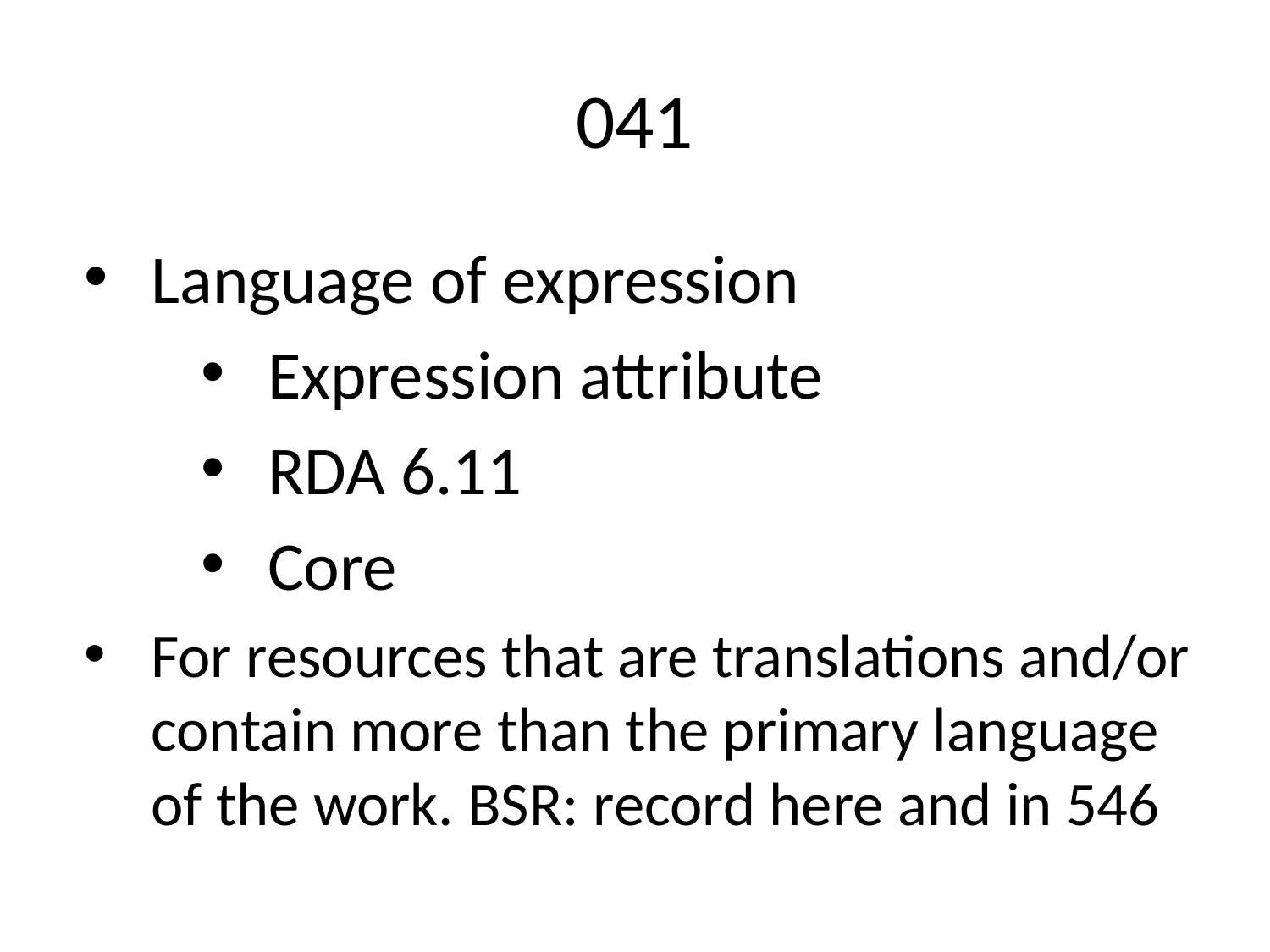

# 041
Language of expression
Expression attribute
RDA 6.11
Core
For resources that are translations and/or contain more than the primary language of the work. BSR: record here and in 546